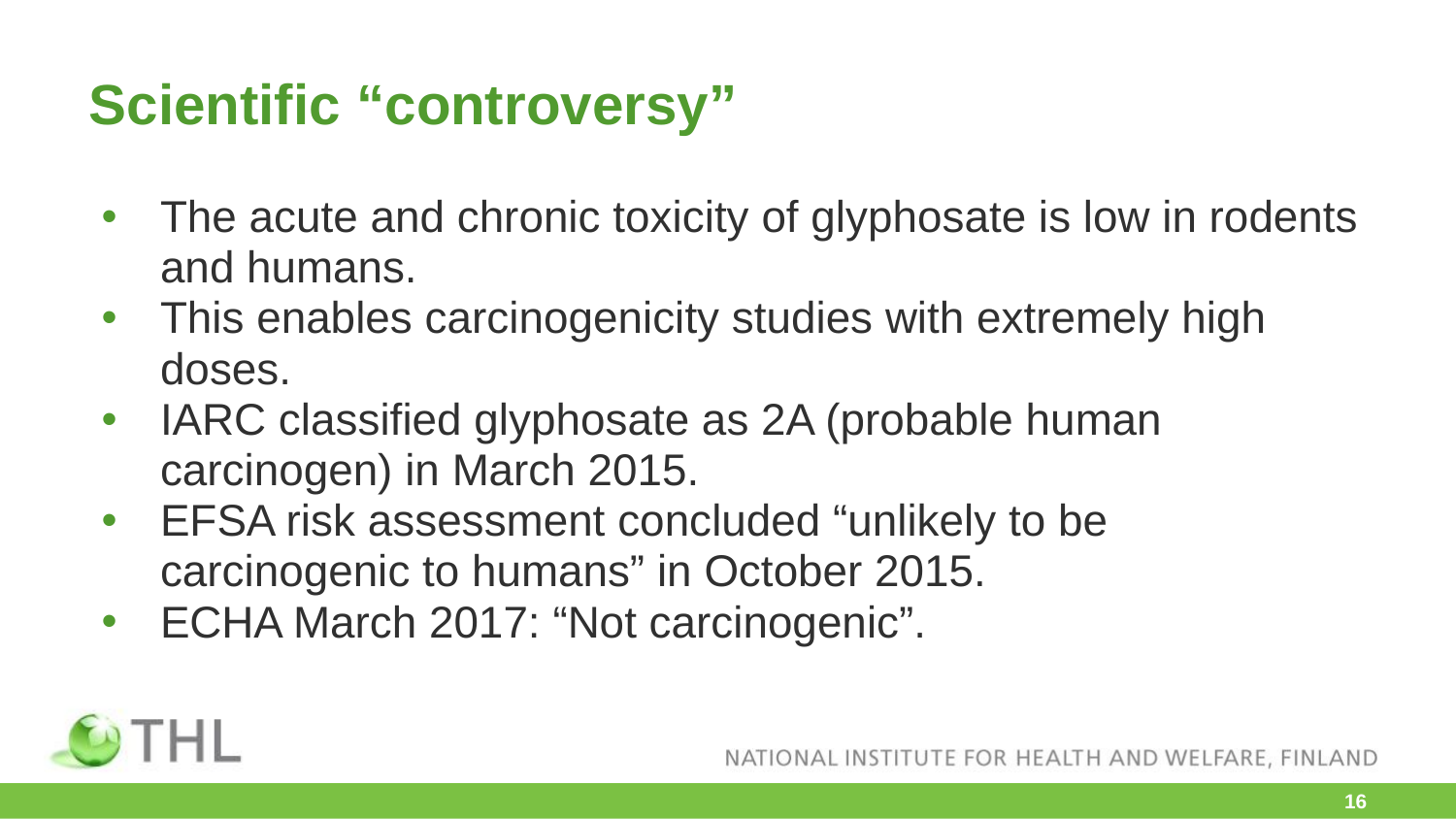

# Scientific “controversy”
The acute and chronic toxicity of glyphosate is low in rodents and humans.
This enables carcinogenicity studies with extremely high doses.
IARC classified glyphosate as 2A (probable human carcinogen) in March 2015.
EFSA risk assessment concluded “unlikely to be carcinogenic to humans” in October 2015.
ECHA March 2017: “Not carcinogenic”.
16